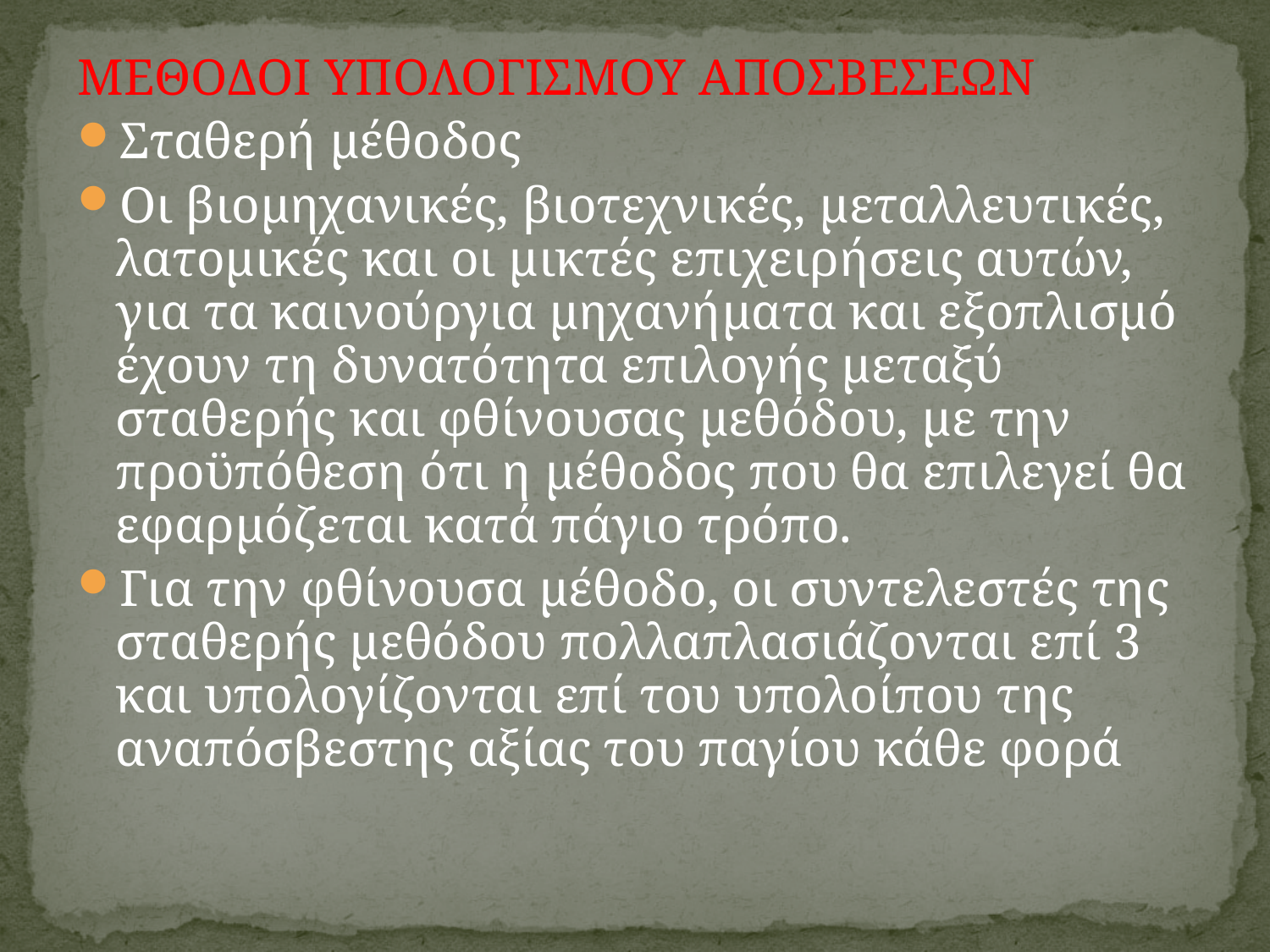

ΜΕΘΟΔΟΙ ΥΠΟΛΟΓΙΣΜΟΥ ΑΠΟΣΒΕΣΕΩΝ
Σταθερή μέθοδος
Οι βιομηχανικές, βιοτεχνικές, μεταλλευτικές, λατομικές και οι μικτές επιχειρήσεις αυτών, για τα καινούργια μηχανήματα και εξοπλισμό έχουν τη δυνατότητα επιλογής μεταξύ σταθερής και φθίνουσας μεθόδου, με την προϋπόθεση ότι η μέθοδος που θα επιλεγεί θα εφαρμόζεται κατά πάγιο τρόπο.
Για την φθίνουσα μέθοδο, οι συντελεστές της σταθερής μεθόδου πολλαπλασιάζονται επί 3 και υπολογίζονται επί του υπολοίπου της αναπόσβεστης αξίας του παγίου κάθε φορά